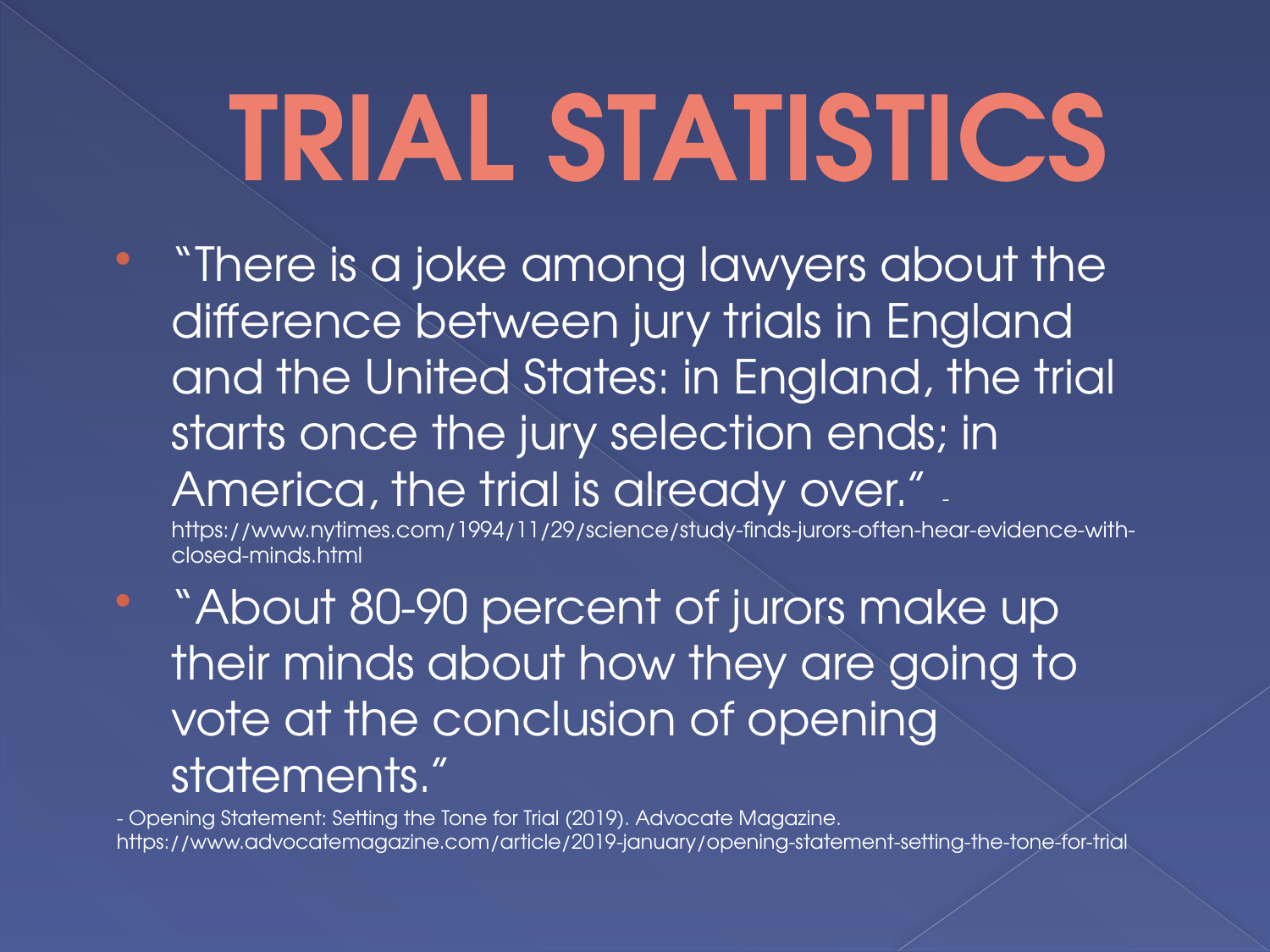

# TRIAL STATISTICS
“There is a joke among lawyers about the difference between jury trials in England and the United States: in England, the trial starts once the jury selection ends; in America, the trial is already over.” - https://www.nytimes.com/1994/11/29/science/study-finds-jurors-often-hear-evidence-with-closed-minds.html
“About 80-90 percent of jurors make up their minds about how they are going to vote at the conclusion of opening statements.”
	- Opening Statement: Setting the Tone for Trial (2019). Advocate Magazine. 	https://www.advocatemagazine.com/article/2019-january/opening-statement-setting-the-tone-for-trial